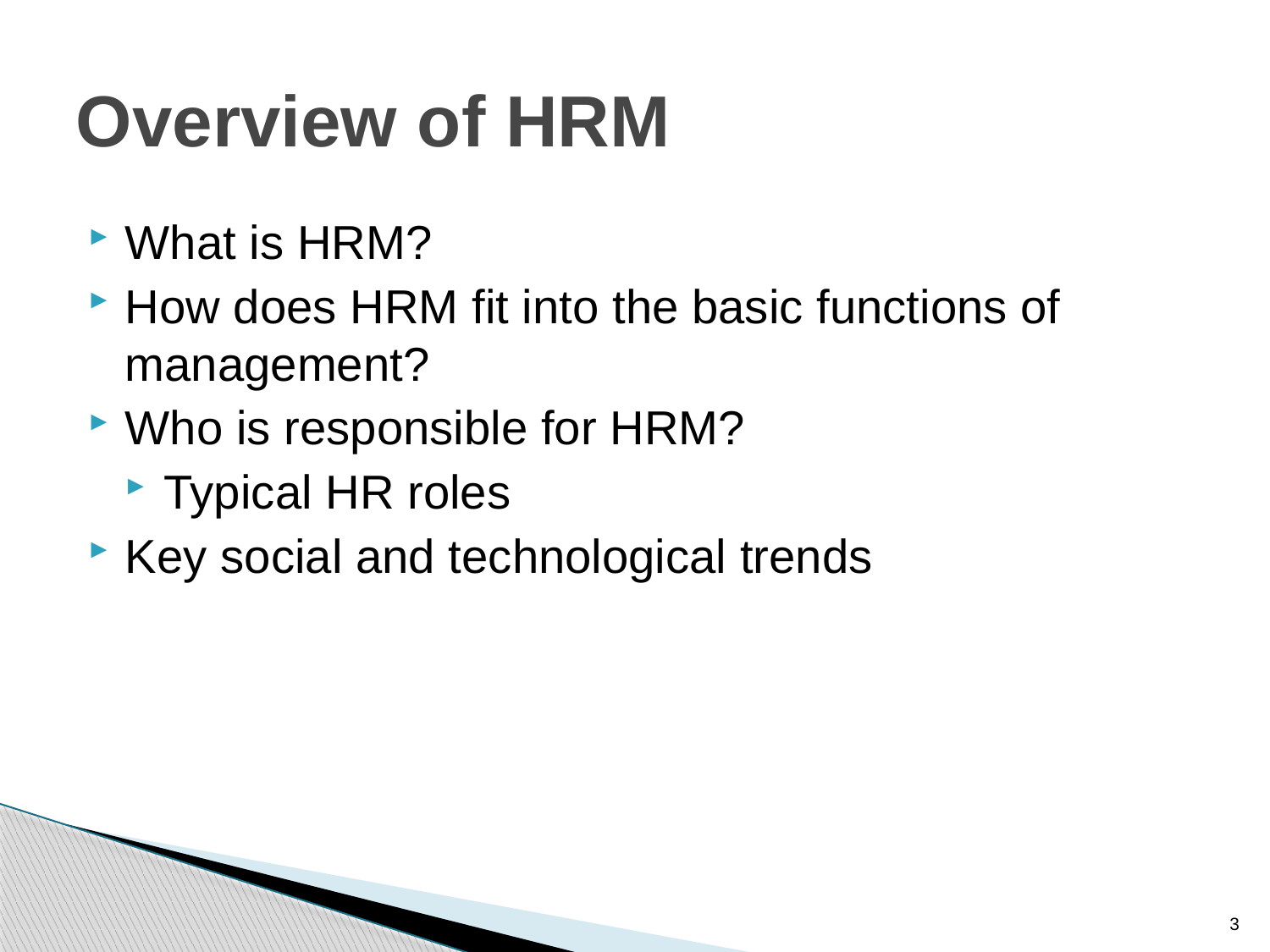

# Overview of HRM
What is HRM?
How does HRM fit into the basic functions of management?
Who is responsible for HRM?
Typical HR roles
Key social and technological trends
3